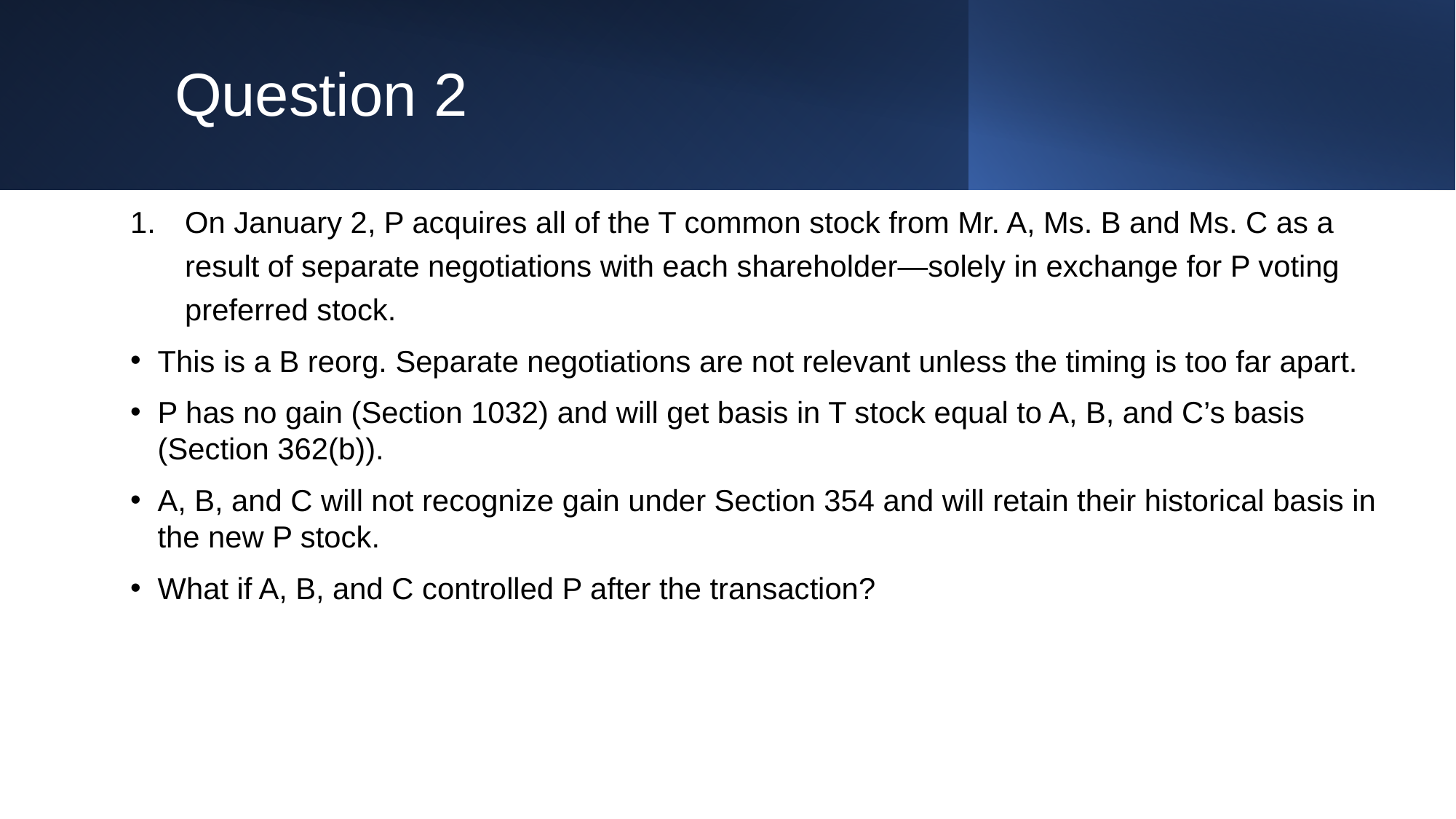

# Question 2
On January 2, P acquires all of the T common stock from Mr. A, Ms. B and Ms. C as a result of separate negotiations with each shareholder—solely in exchange for P voting preferred stock.
This is a B reorg. Separate negotiations are not relevant unless the timing is too far apart.
P has no gain (Section 1032) and will get basis in T stock equal to A, B, and C’s basis (Section 362(b)).
A, B, and C will not recognize gain under Section 354 and will retain their historical basis in the new P stock.
What if A, B, and C controlled P after the transaction?